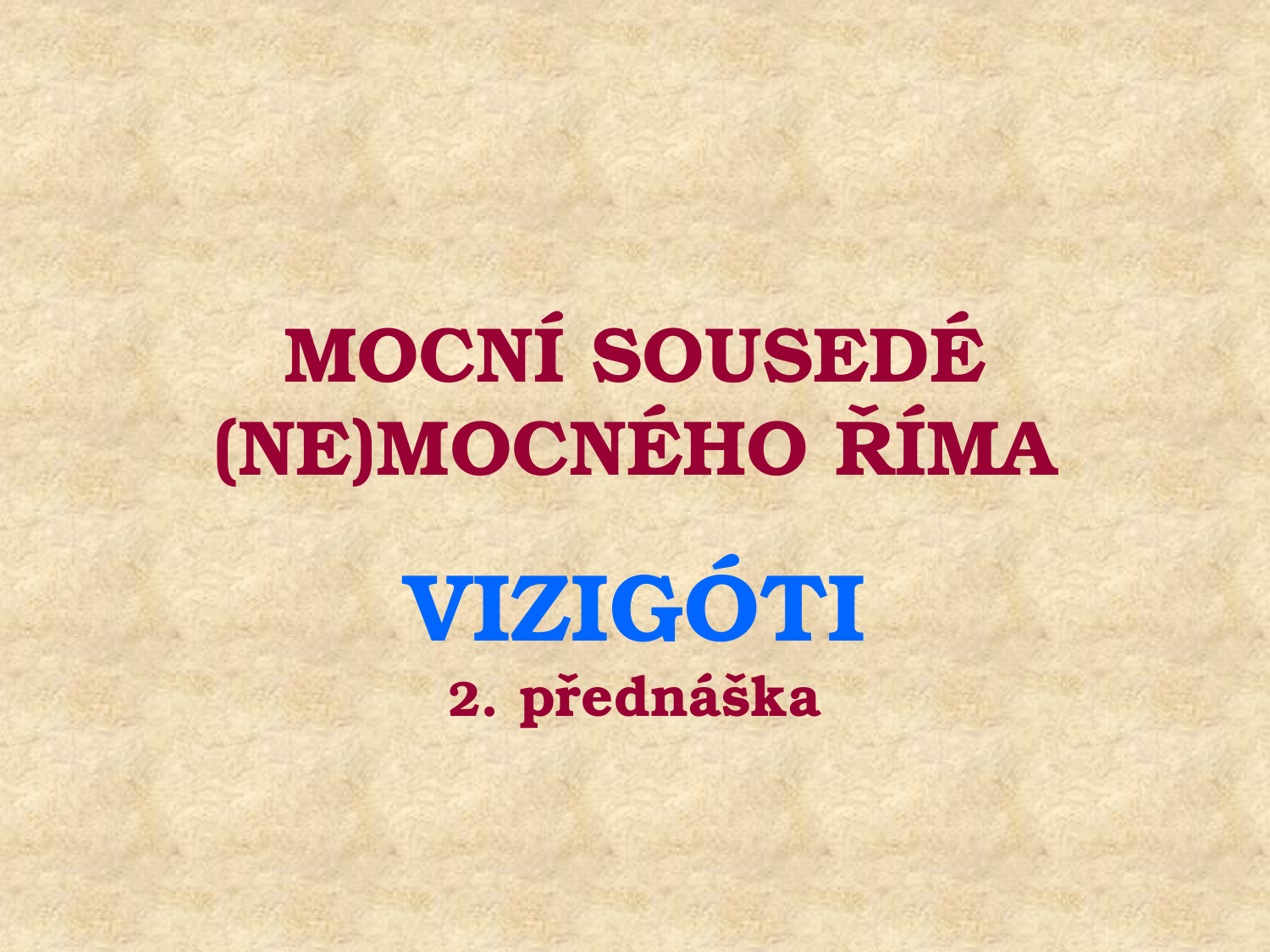

# Mocní sousedé (ne)mocného Říma
Vizigóti
2. přednáška